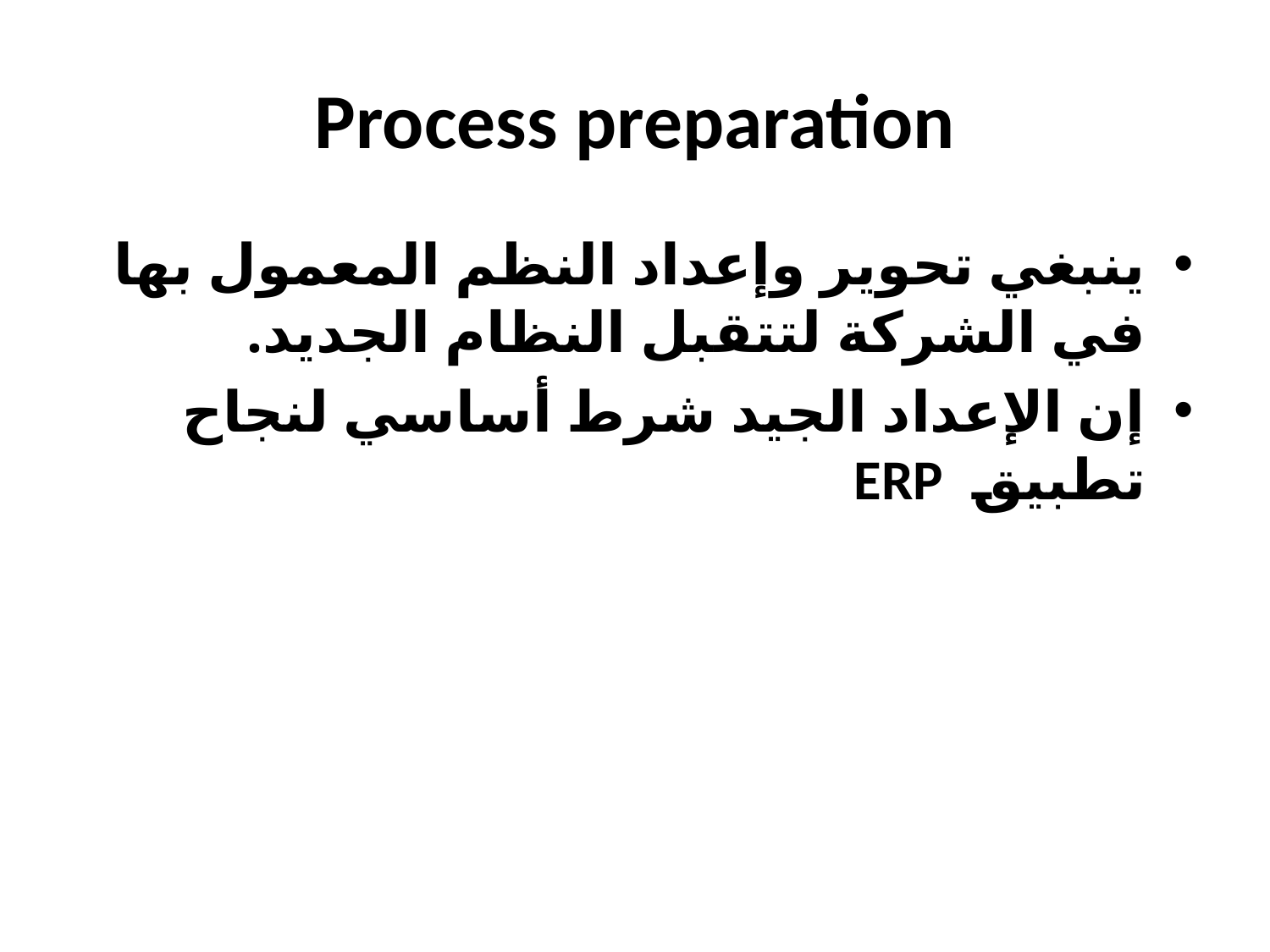

# Process preparation
ينبغي تحوير وإعداد النظم المعمول بها في الشركة لتتقبل النظام الجديد.
إن الإعداد الجيد شرط أساسي لنجاح تطبيق  ERP